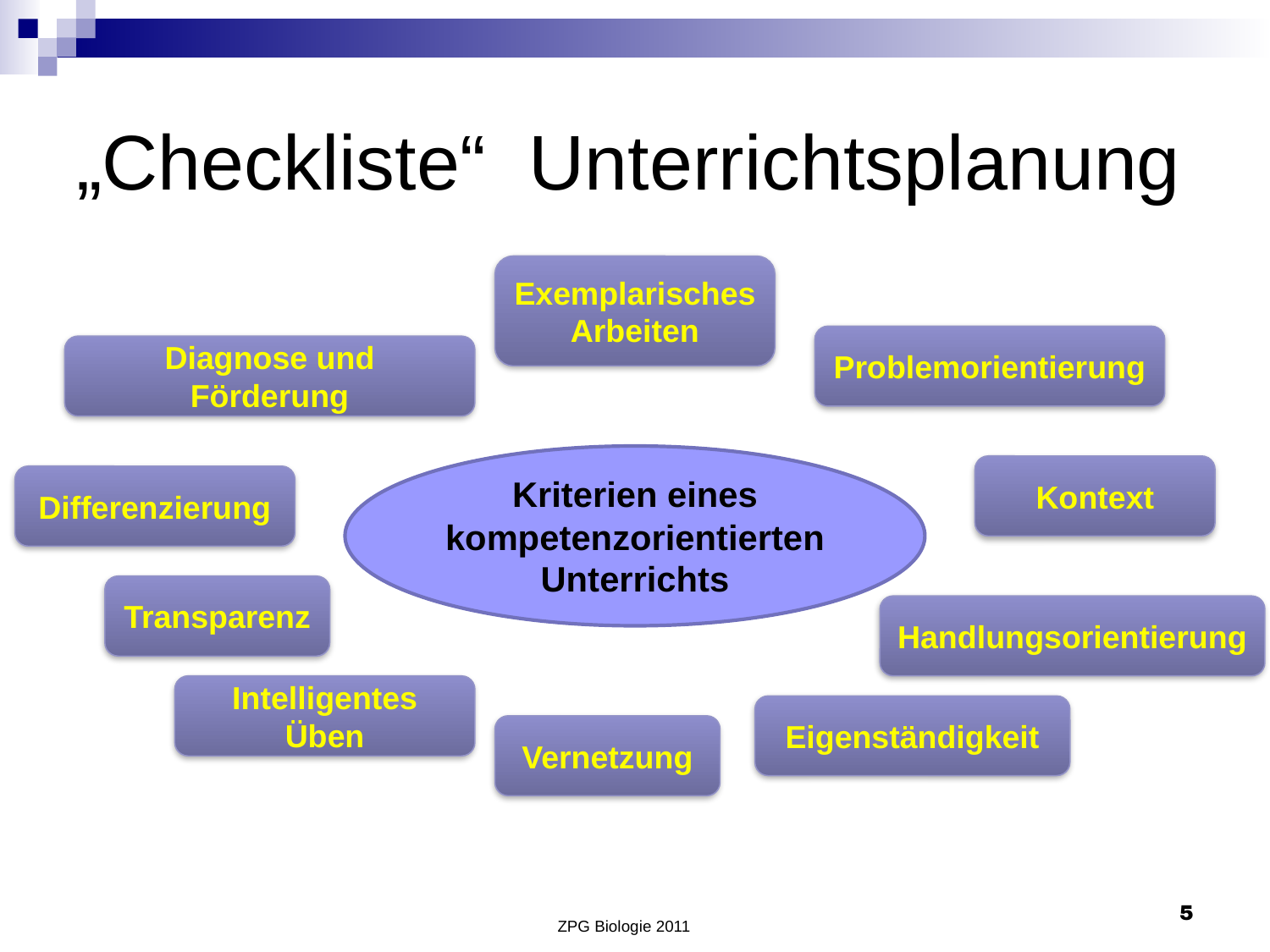

# „Checkliste“  Unterrichtsplanung
Exemplarisches
Arbeiten
Problemorientierung
Diagnose und Förderung
Kriterien eines kompetenzorientierten Unterrichts
Kontext
Differenzierung
Transparenz
Handlungsorientierung
Intelligentes Üben
Eigenständigkeit
Vernetzung
5
ZPG Biologie 2011